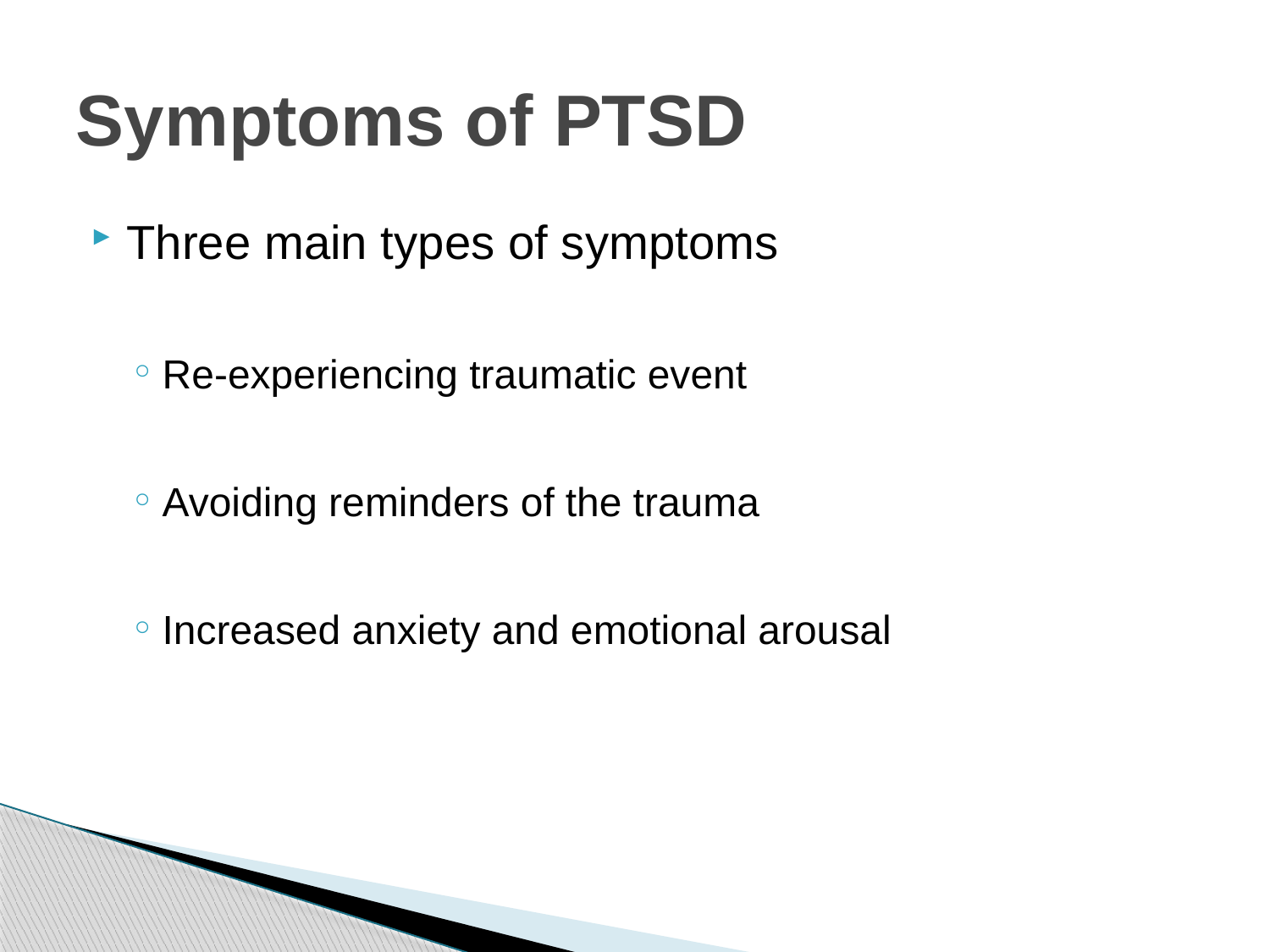

# Symptoms of PTSD
Three main types of symptoms

Re-experiencing traumatic event

Avoiding reminders of the trauma

Increased anxiety and emotional arousal